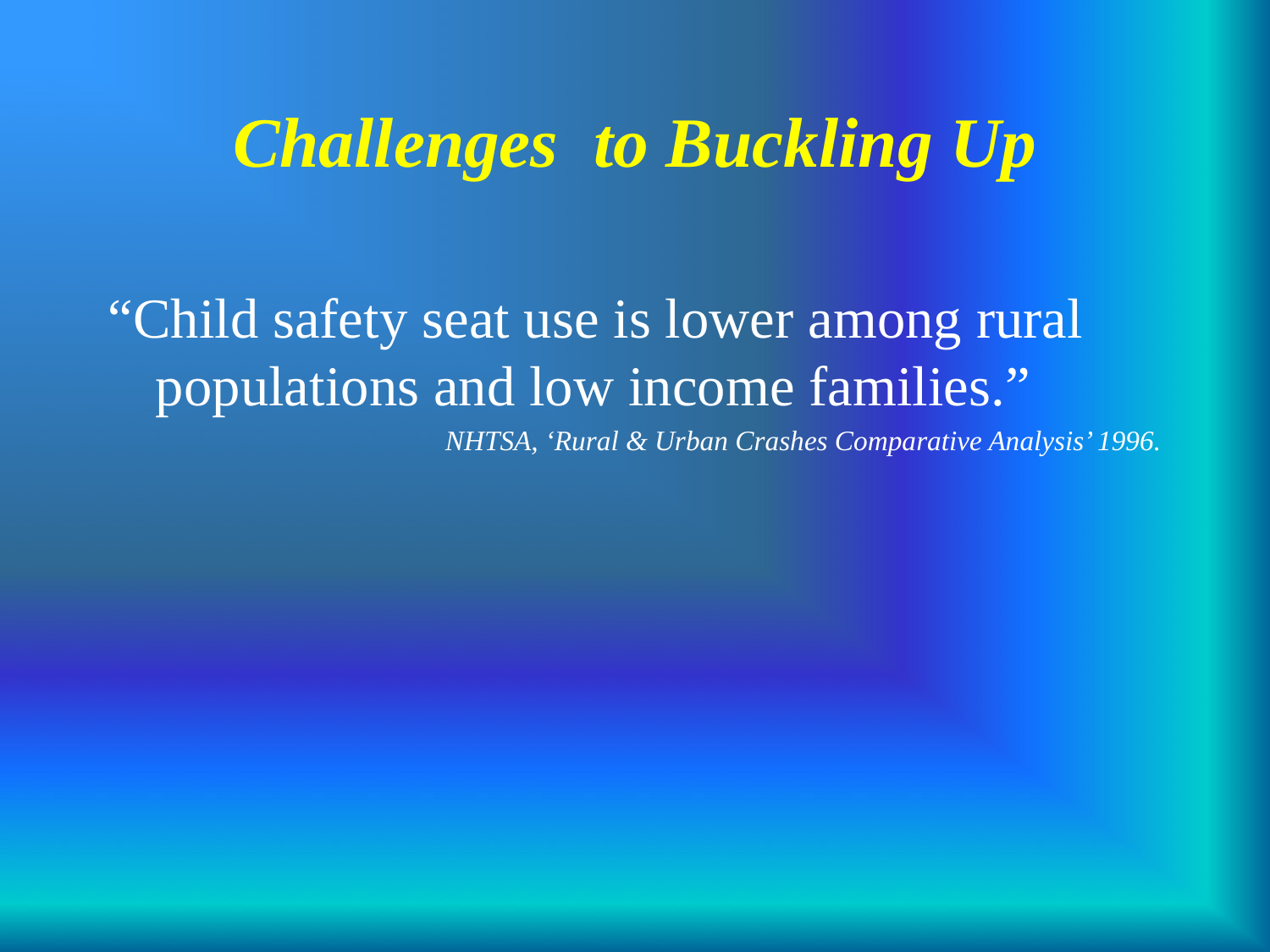

# Challenges to Buckling Up
“Child safety seat use is lower among rural populations and low income families.”
NHTSA, ‘Rural & Urban Crashes Comparative Analysis’ 1996.